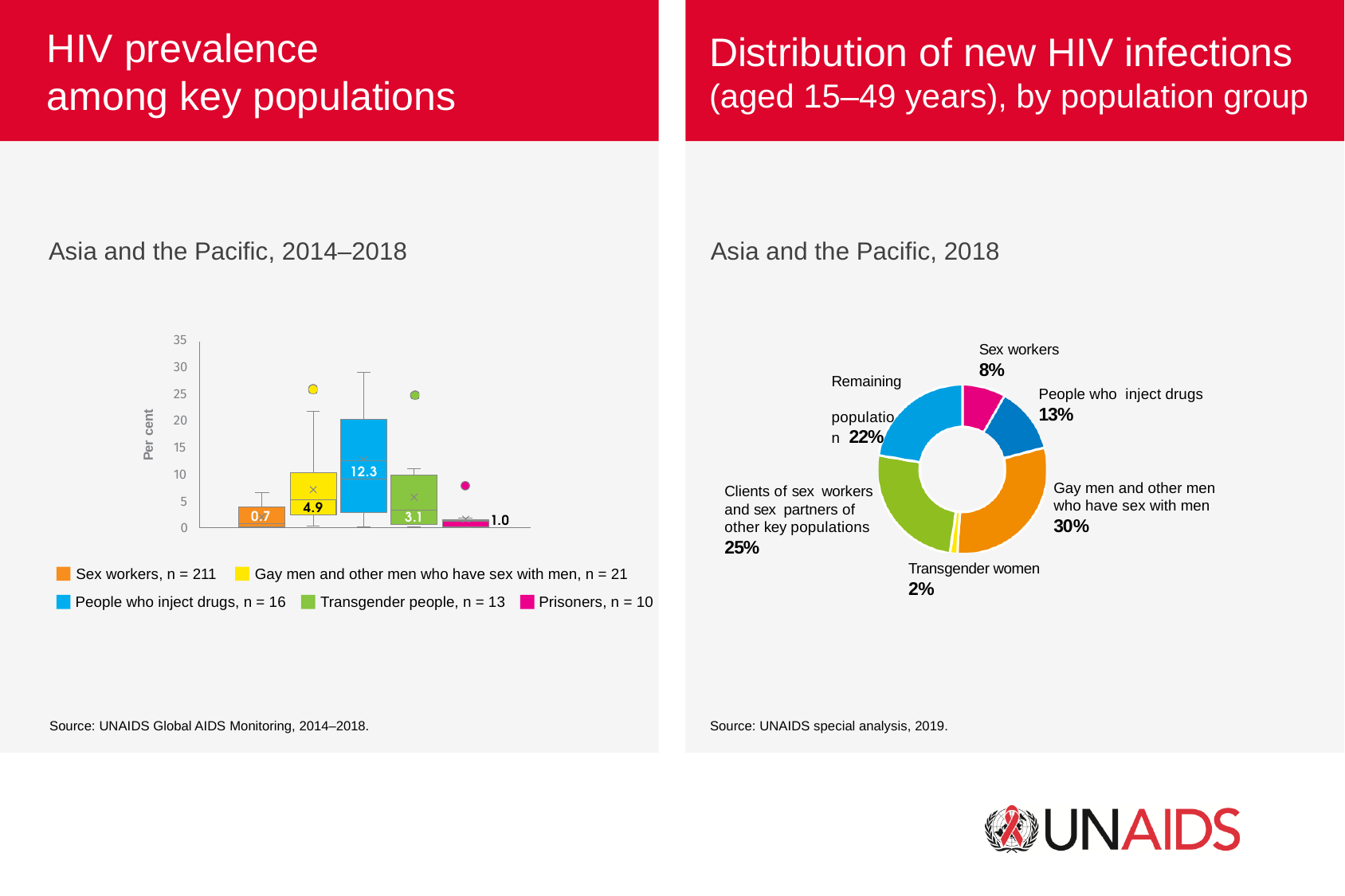

HIV prevalence
among key populations
Distribution of new HIV infections
(aged 15–49 years), by population group
Asia and the Pacific, 2014–2018
Asia and the Pacific, 2018
35
30
25
20
15

Per cent

12.3
10

5

4.9
0.7

3.1

1.0

0

Sex workers  8%
Remaining  population  22%
People who  inject drugs  13%

Gay men and other men who have sex with men
30%
Clients of sex  workers and sex  partners of other key populations  25%
Transgender women
2%
Sex workers, n = 211
Gay men and other men who have sex with men, n = 21

People who inject drugs, n = 16
Transgender people, n = 13
Prisoners, n = 10

Source: UNAIDS Global AIDS Monitoring, 2014–2018.
Source: UNAIDS special analysis, 2019.